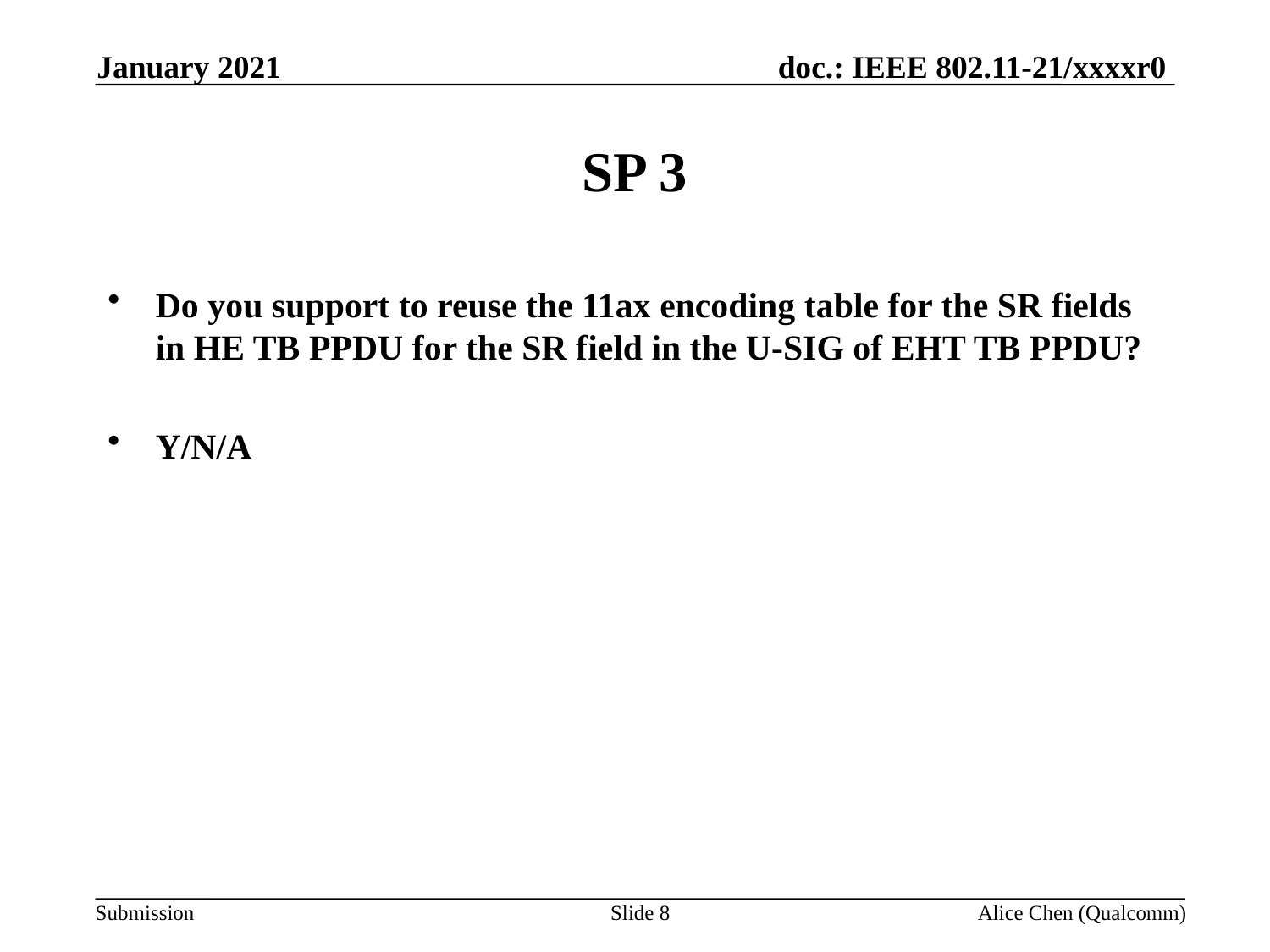

January 2021
# SP 3
Do you support to reuse the 11ax encoding table for the SR fields in HE TB PPDU for the SR field in the U-SIG of EHT TB PPDU?

Y/N/A

Slide 8
Alice Chen (Qualcomm)